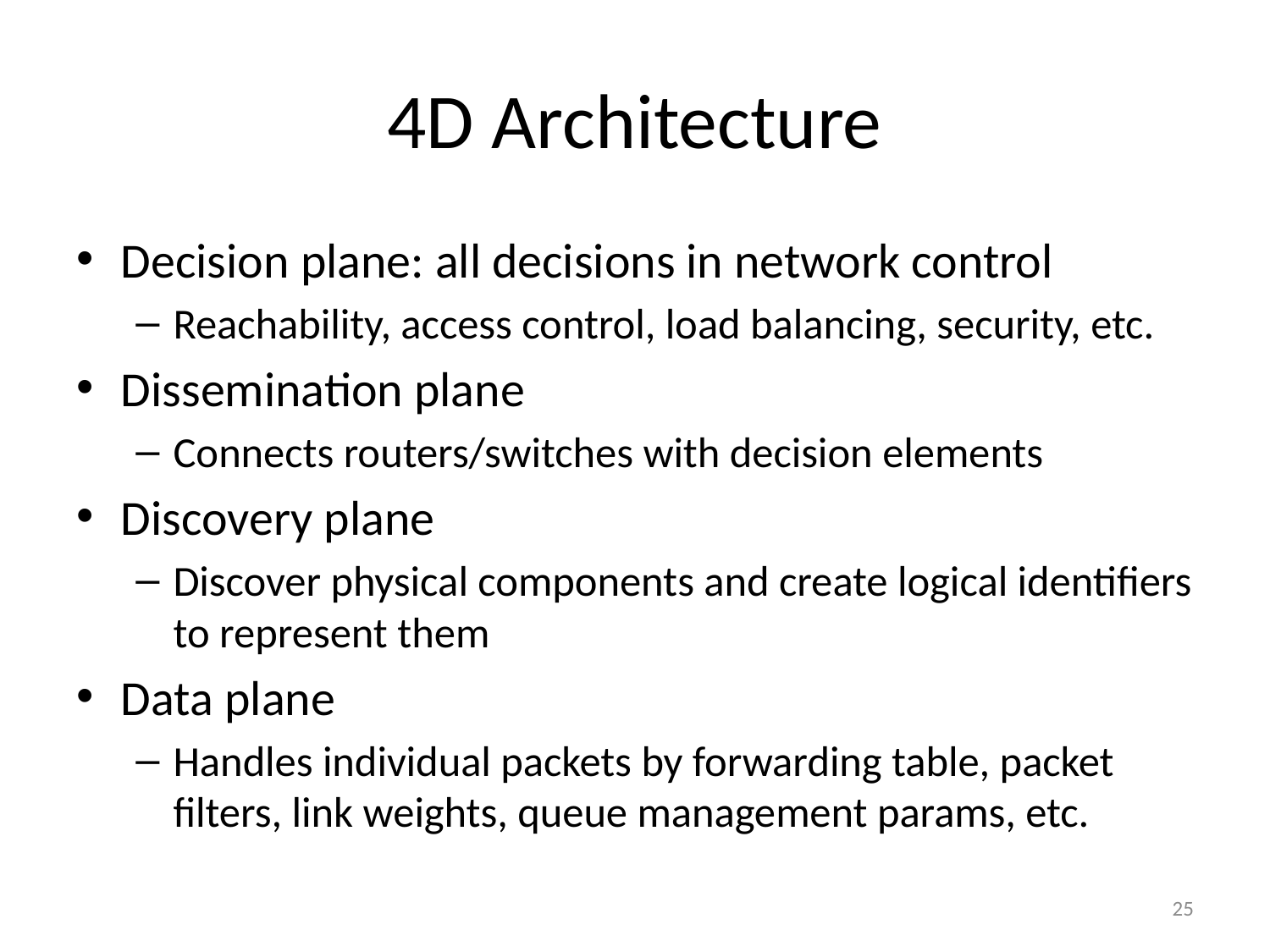

# 4D Architecture
Decision plane: all decisions in network control
Reachability, access control, load balancing, security, etc.
Dissemination plane
Connects routers/switches with decision elements
Discovery plane
Discover physical components and create logical identifiers to represent them
Data plane
Handles individual packets by forwarding table, packet filters, link weights, queue management params, etc.

25